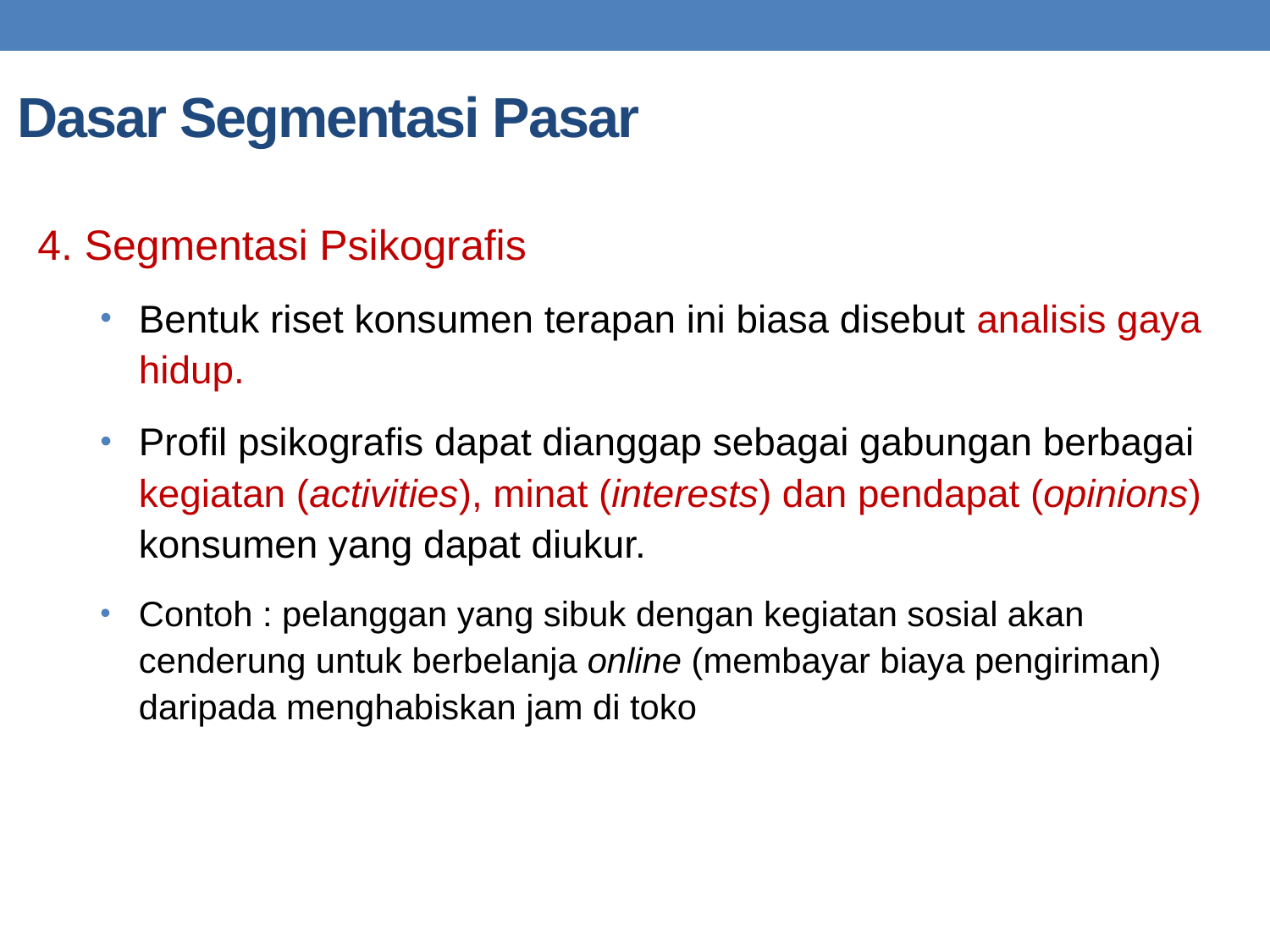

Dasar Segmentasi Pasar
4. Segmentasi Psikografis
Bentuk riset konsumen terapan ini biasa disebut analisis gaya hidup.
Profil psikografis dapat dianggap sebagai gabungan berbagai kegiatan (activities), minat (interests) dan pendapat (opinions) konsumen yang dapat diukur.
Contoh : pelanggan yang sibuk dengan kegiatan sosial akan cenderung untuk berbelanja online (membayar biaya pengiriman) daripada menghabiskan jam di toko